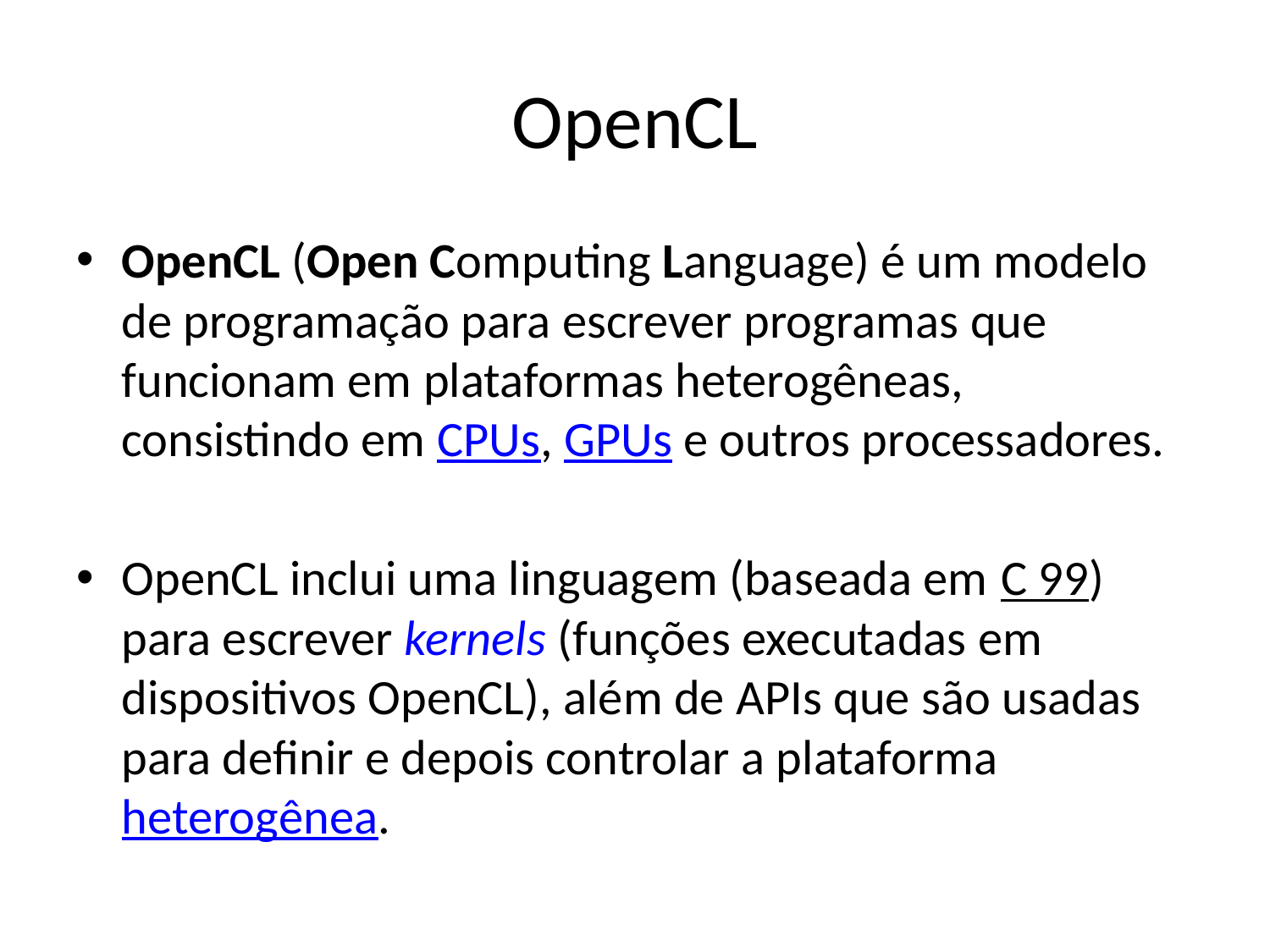

# OpenCL
OpenCL (Open Computing Language) é um modelo de programação para escrever programas que funcionam em plataformas heterogêneas, consistindo em CPUs, GPUs e outros processadores.

OpenCL inclui uma linguagem (baseada em C 99) para escrever kernels (funções executadas em dispositivos OpenCL), além de APIs que são usadas para definir e depois controlar a plataforma heterogênea.